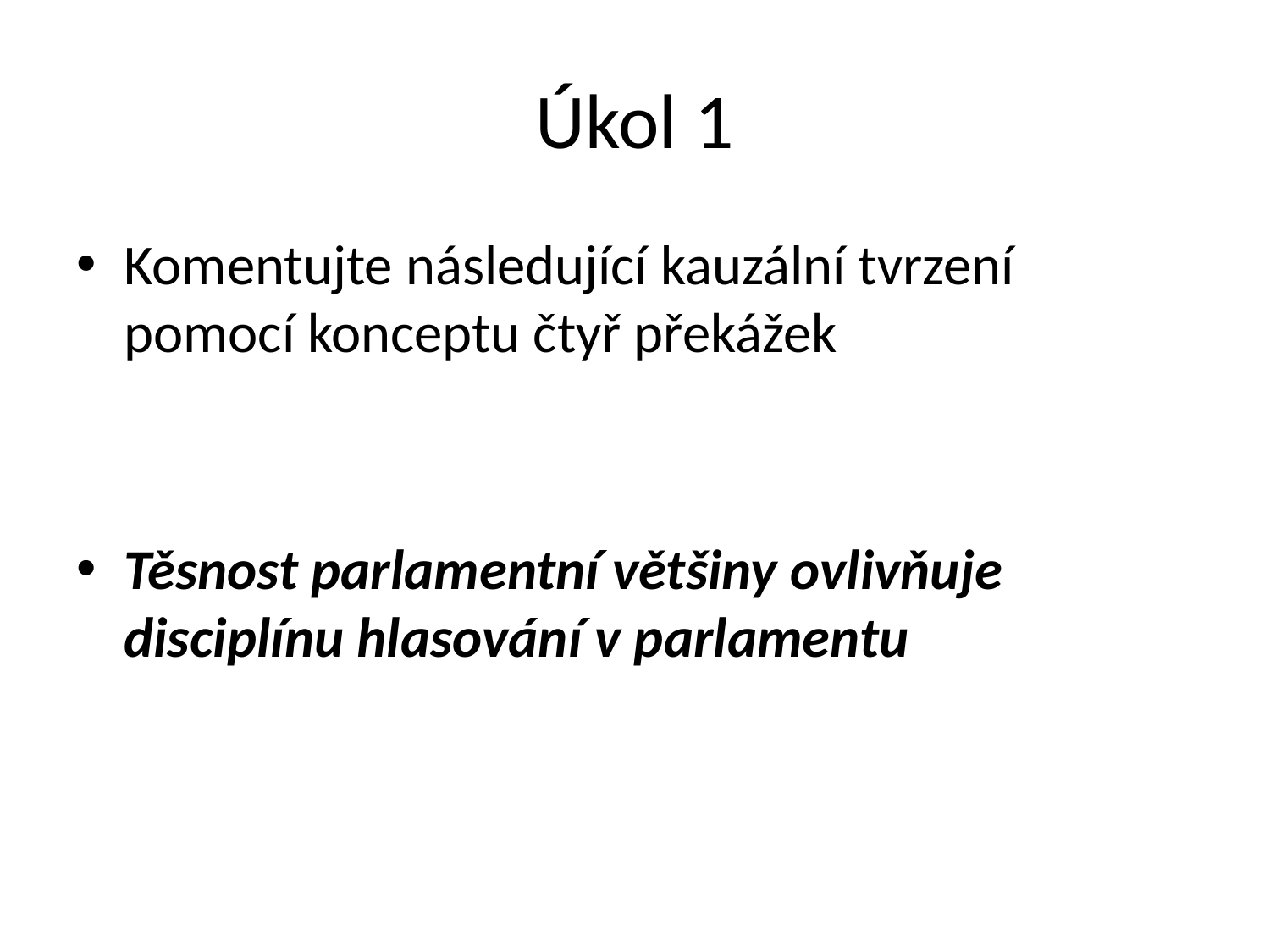

# Úkol 1
Komentujte následující kauzální tvrzení pomocí konceptu čtyř překážek

Těsnost parlamentní většiny ovlivňuje disciplínu hlasování v parlamentu